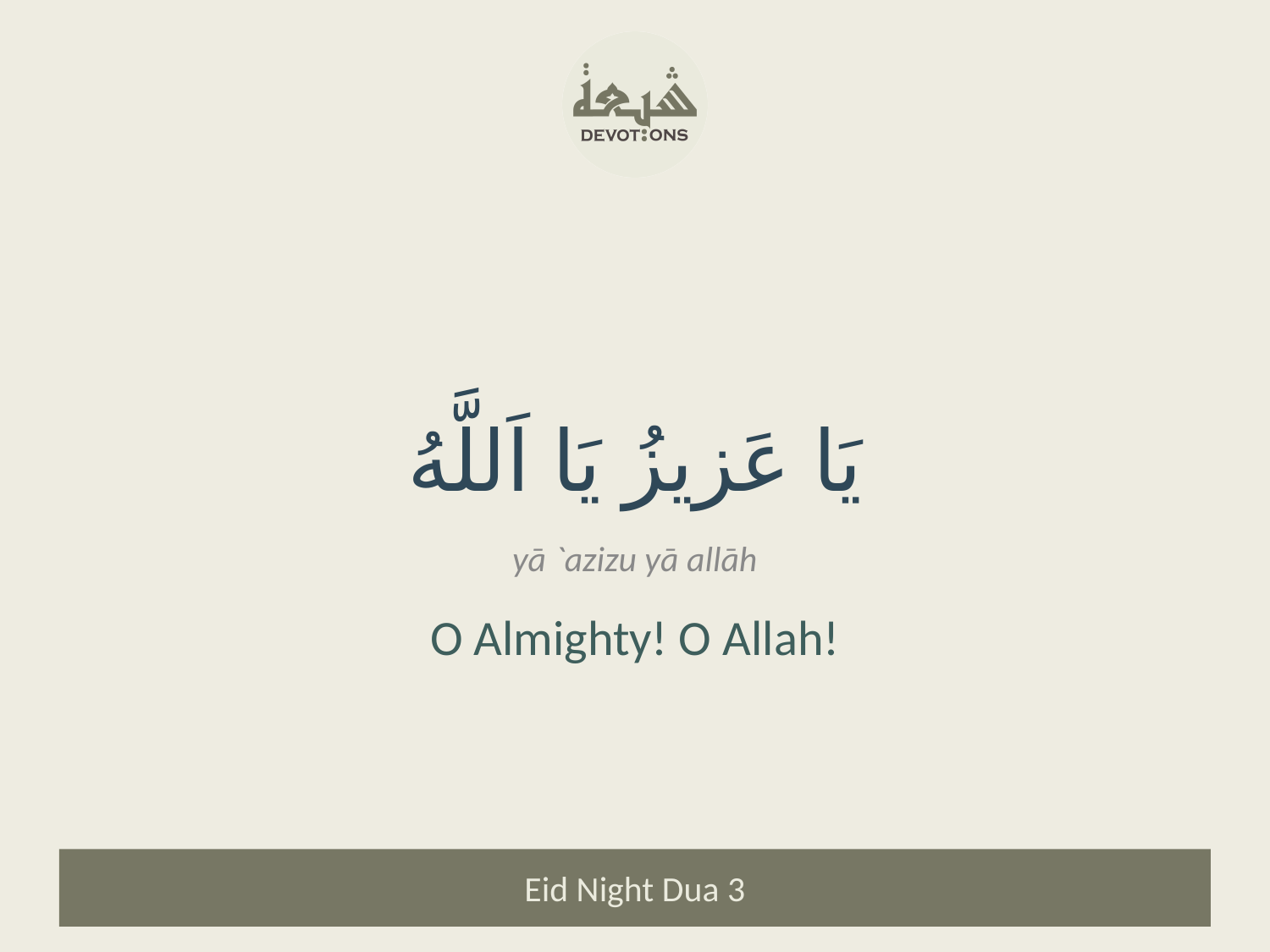

يَا عَزيزُ يَا اَللَّهُ
yā `azizu yā allāh
O Almighty! O Allah!
Eid Night Dua 3